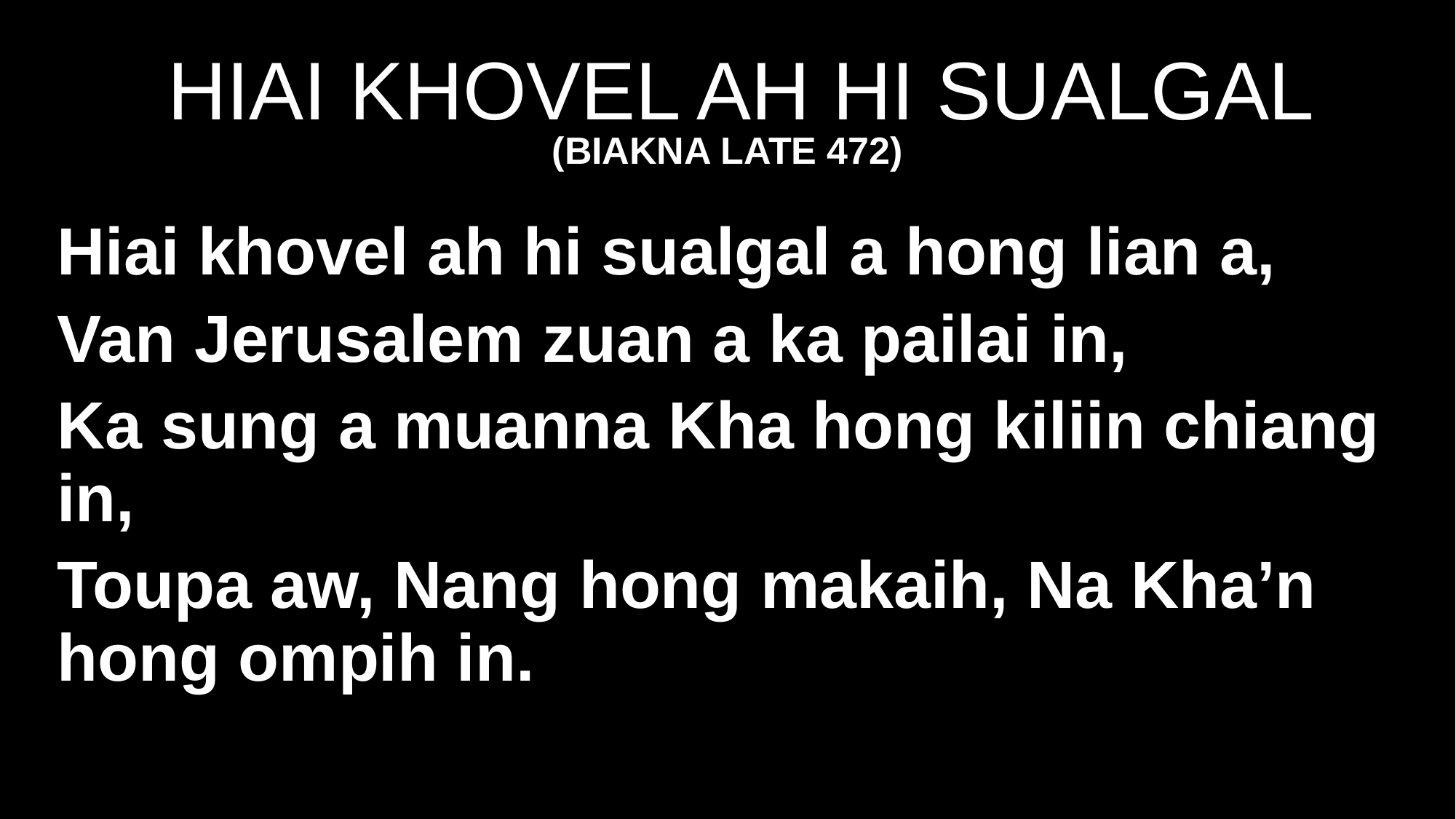

HIAI KHOVEL AH HI SUALGAL
(BIAKNA LATE 472)
Hiai khovel ah hi sualgal a hong lian a,
Van Jerusalem zuan a ka pailai in,
Ka sung a muanna Kha hong kiliin chiang in,
Toupa aw, Nang hong makaih, Na Kha’n hong ompih in.